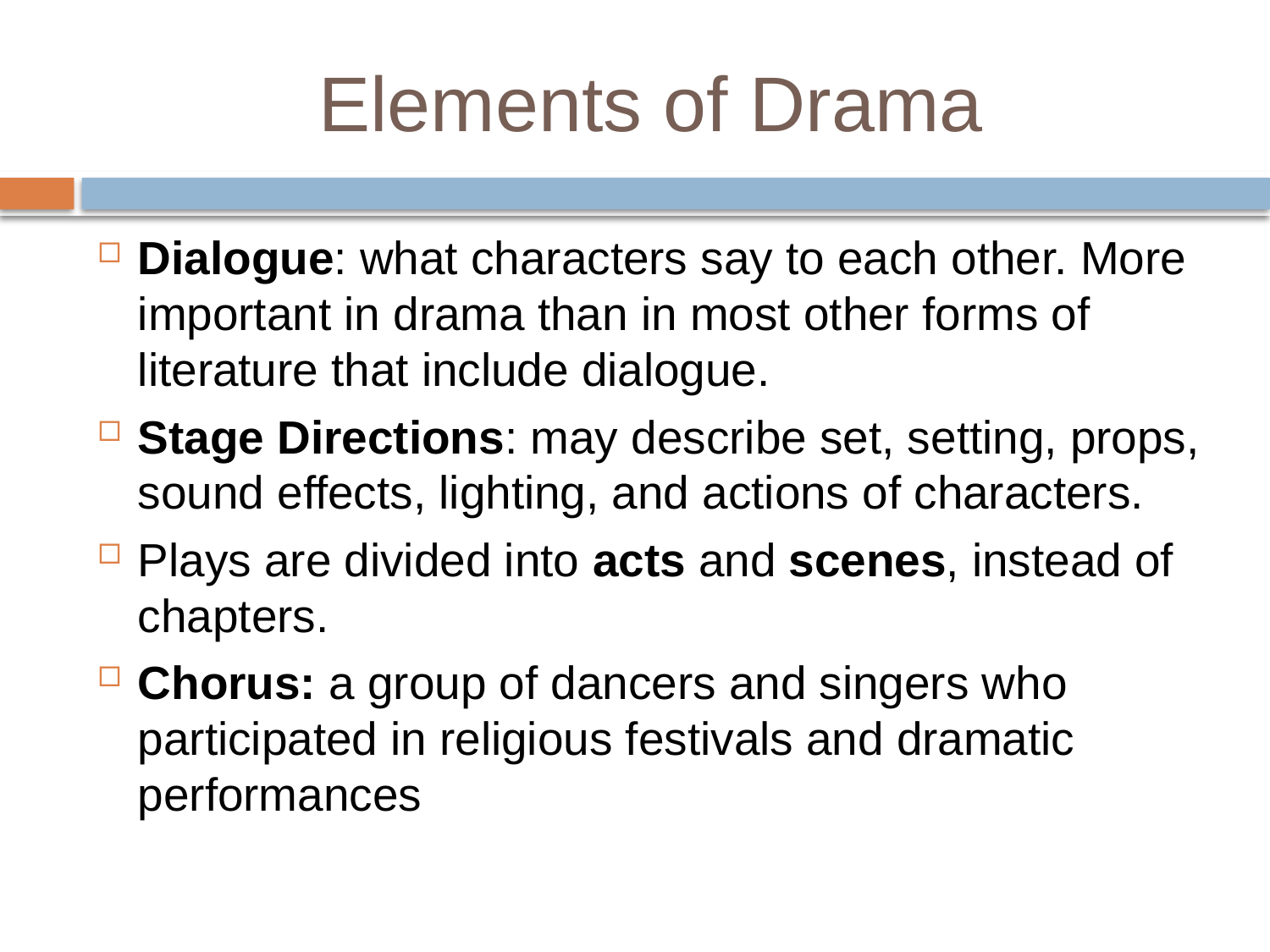

# Elements of Drama
Dialogue: what characters say to each other. More important in drama than in most other forms of literature that include dialogue.
Stage Directions: may describe set, setting, props, sound effects, lighting, and actions of characters.
Plays are divided into acts and scenes, instead of chapters.
Chorus: a group of dancers and singers who participated in religious festivals and dramatic performances